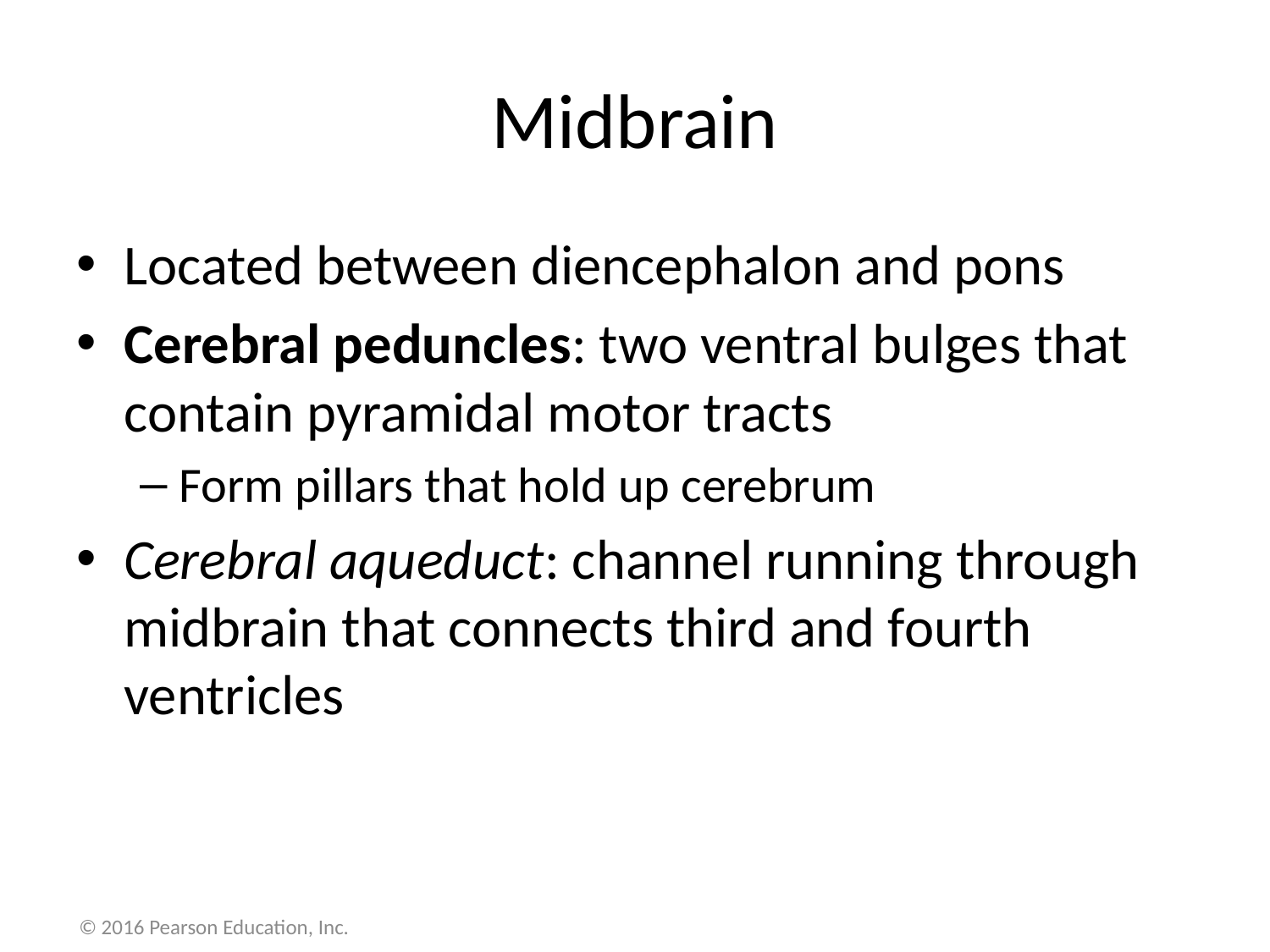

# Midbrain
Located between diencephalon and pons
Cerebral peduncles: two ventral bulges that contain pyramidal motor tracts
Form pillars that hold up cerebrum
Cerebral aqueduct: channel running through midbrain that connects third and fourth ventricles
© 2016 Pearson Education, Inc.